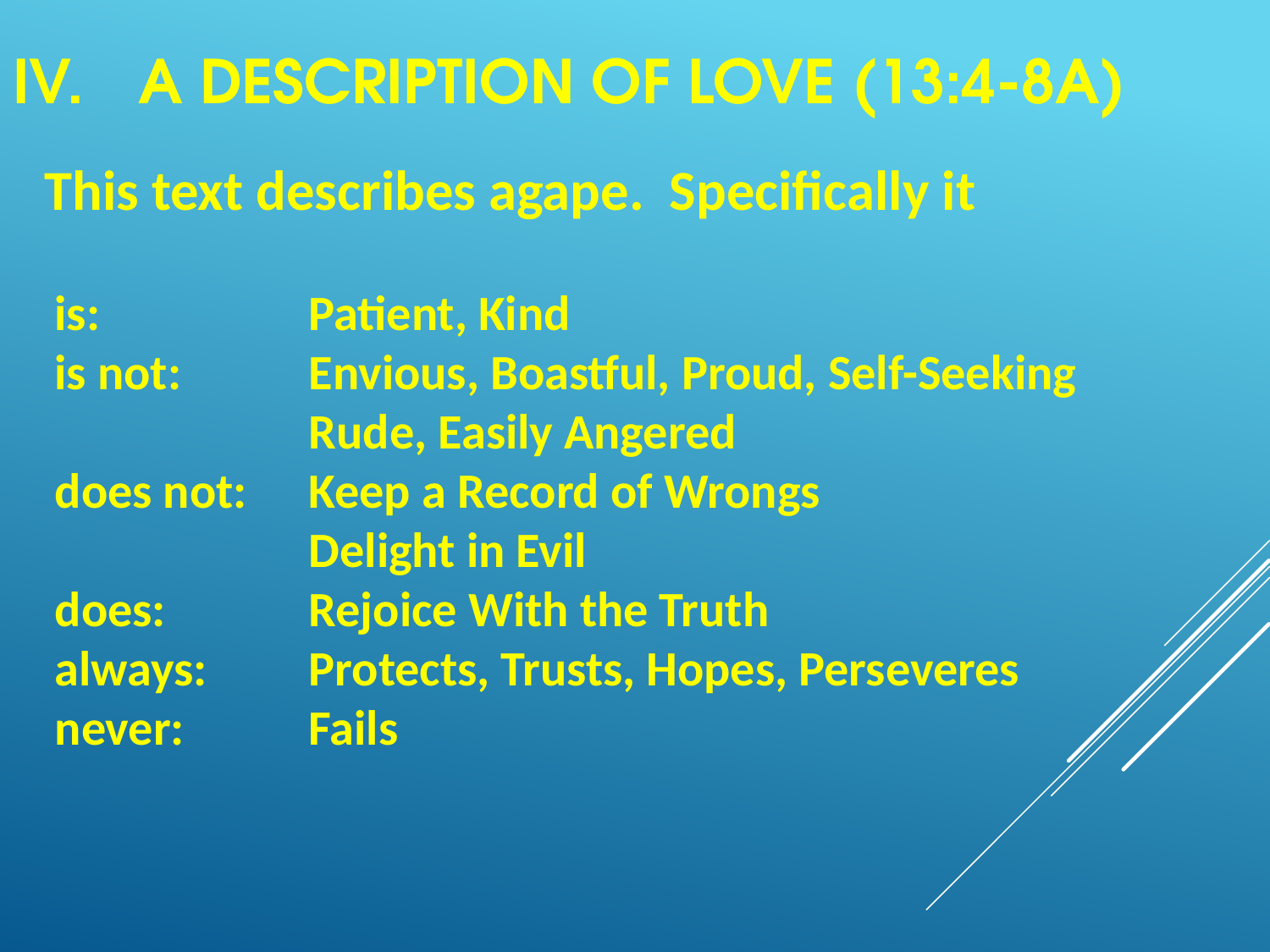

iV.	A Description of Love (13:4-8a)
This text describes agape.  Specifically it
is: 		Patient, Kind
is not:		Envious, Boastful, Proud, Self-Seeking
		Rude, Easily Angered
does not:	Keep a Record of Wrongs
		Delight in Evil
does:		Rejoice With the Truth
always:	Protects, Trusts, Hopes, Perseveres
never:	Fails